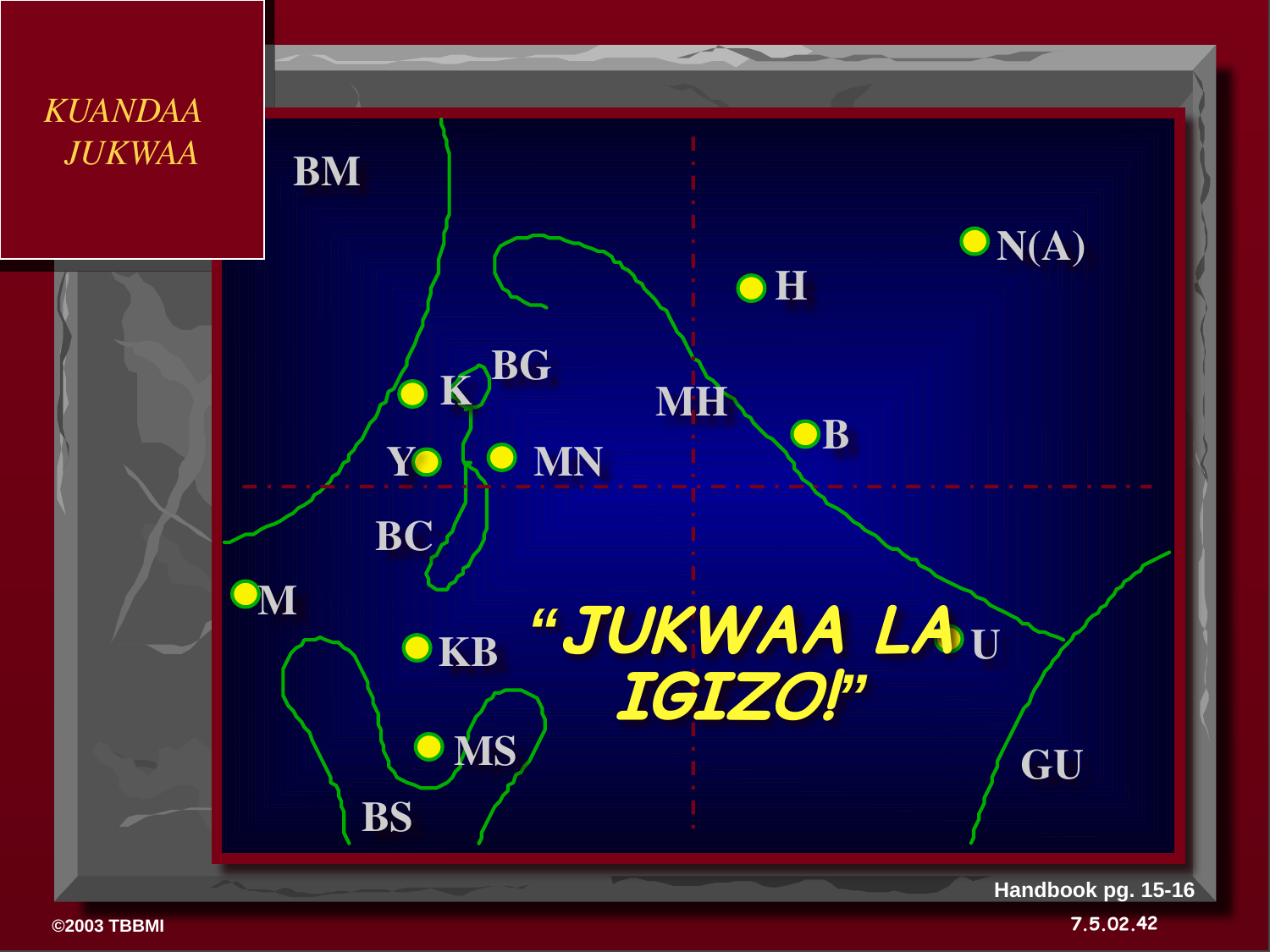

KUANDAA
JUKWAA

BM

N(A)

H

BG
K

MH

B

Y
MN

BC

“JUKWAA LA
IGIZO!”

M

U
KB

MS
GU

BS

Handbook pg. 15-16
42